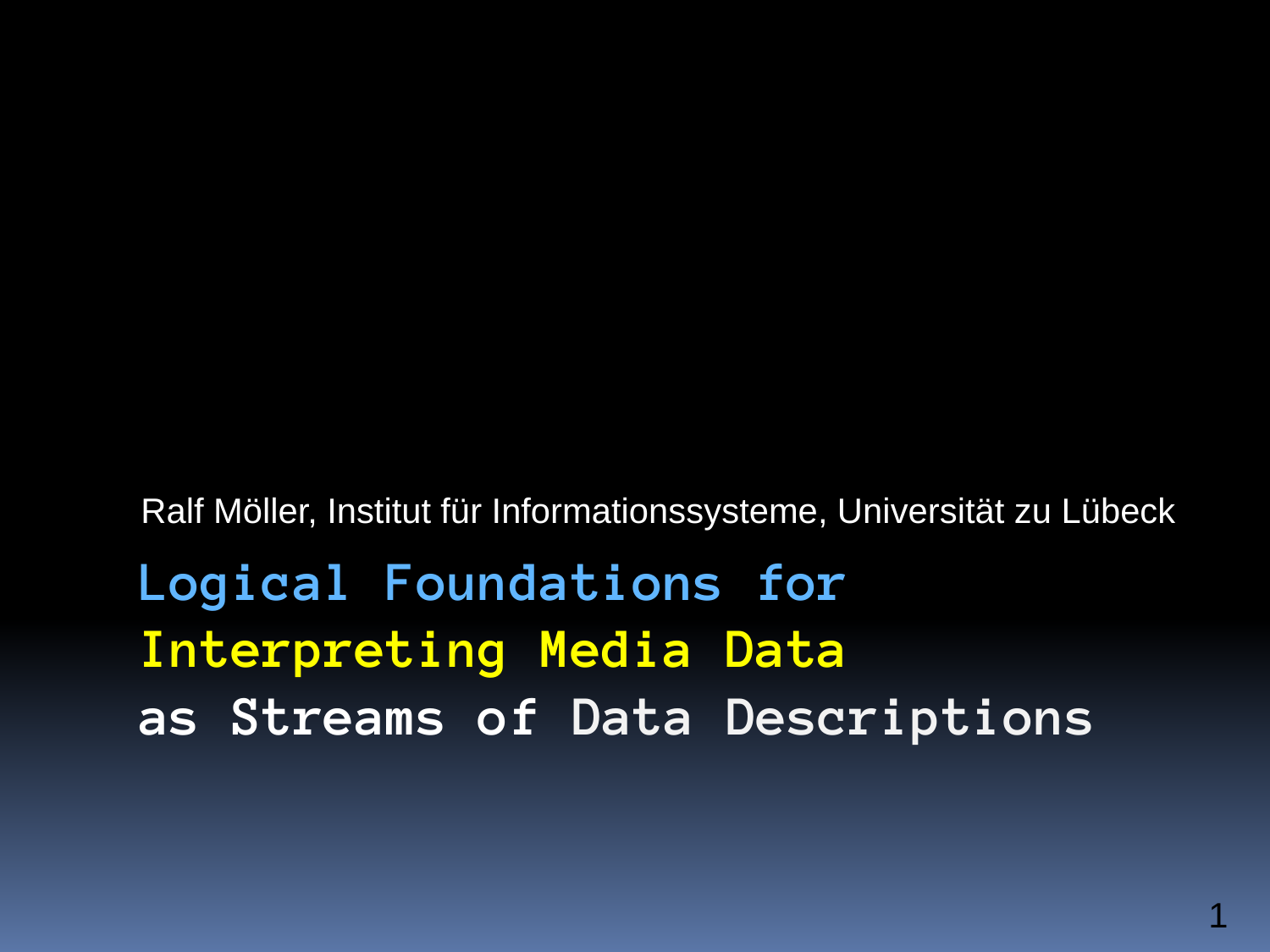

Ralf Möller, Institut für Informationssysteme, Universität zu Lübeck
# Logical Foundations for Interpreting Media Data as Streams of Data Descriptions
1